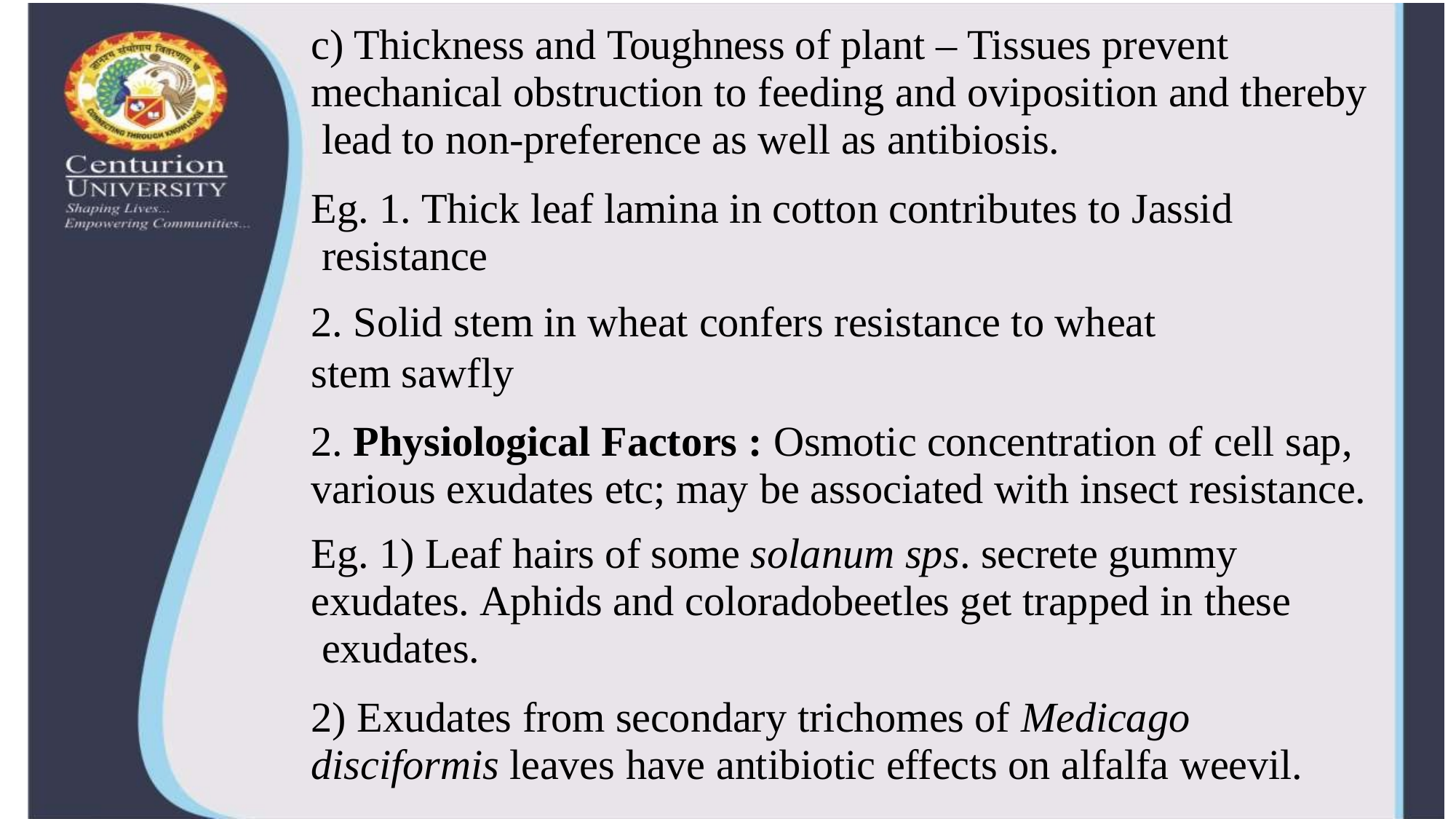

c) Thickness and Toughness of plant – Tissues prevent  mechanical obstruction to feeding and oviposition and thereby  lead to non-preference as well as antibiosis.
Eg. 1. Thick leaf lamina in cotton contributes to Jassid  resistance
2. Solid stem in wheat confers resistance to wheat stem sawfly
2. Physiological Factors : Osmotic concentration of cell sap,  various exudates etc; may be associated with insect resistance.
Eg. 1) Leaf hairs of some solanum sps. secrete gummy  exudates. Aphids and coloradobeetles get trapped in these  exudates.
2) Exudates from secondary trichomes of Medicago  disciformis leaves have antibiotic effects on alfalfa weevil.